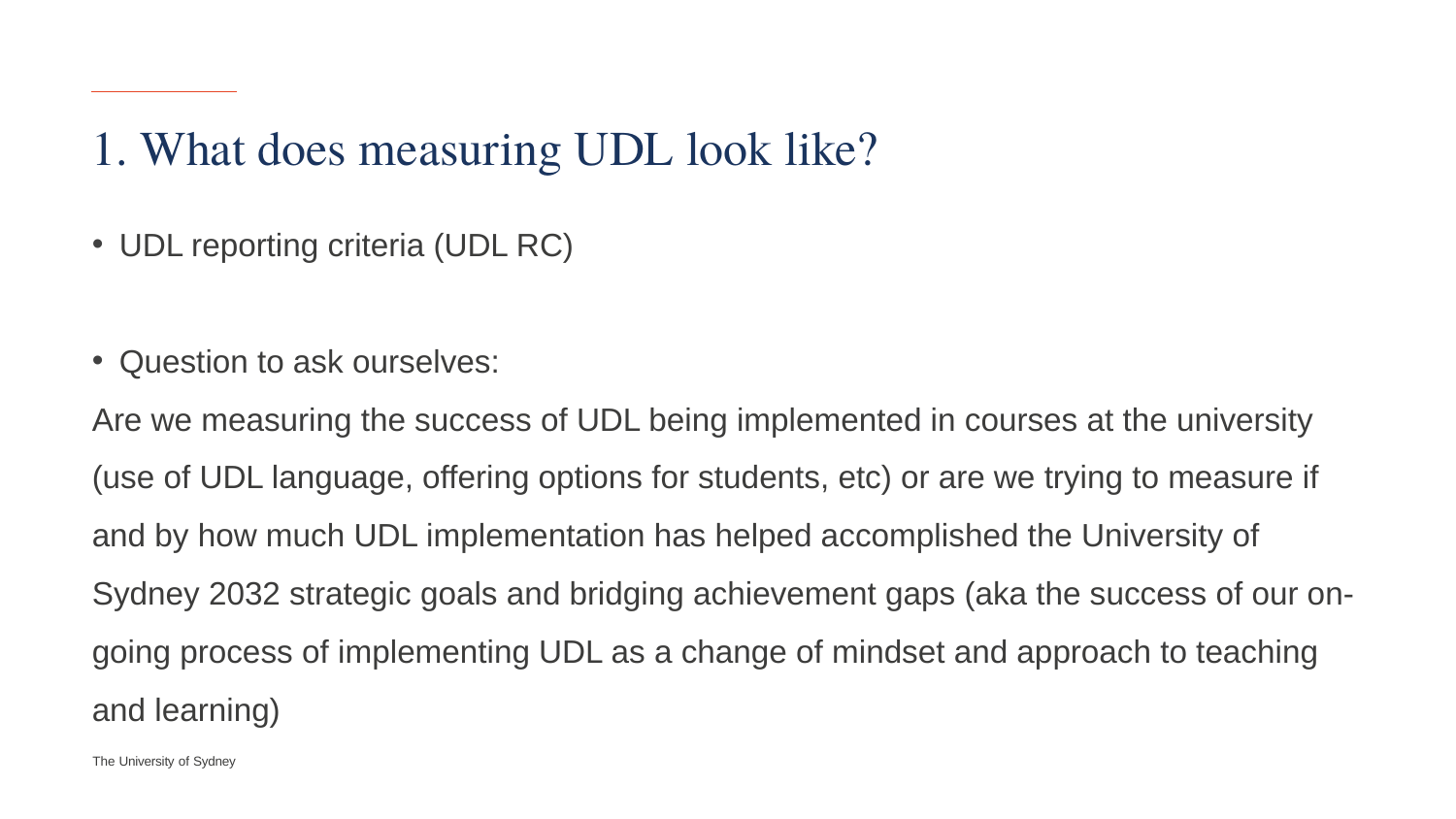

USER NOTE:
Add alt text for images that convey information, otherwise, mark it as decorative.
# 1. What does measuring UDL look like?
UDL reporting criteria (UDL RC)

Question to ask ourselves:
Are we measuring the success of UDL being implemented in courses at the university (use of UDL language, offering options for students, etc) or are we trying to measure if and by how much UDL implementation has helped accomplished the University of Sydney 2032 strategic goals and bridging achievement gaps (aka the success of our on-going process of implementing UDL as a change of mindset and approach to teaching and learning)